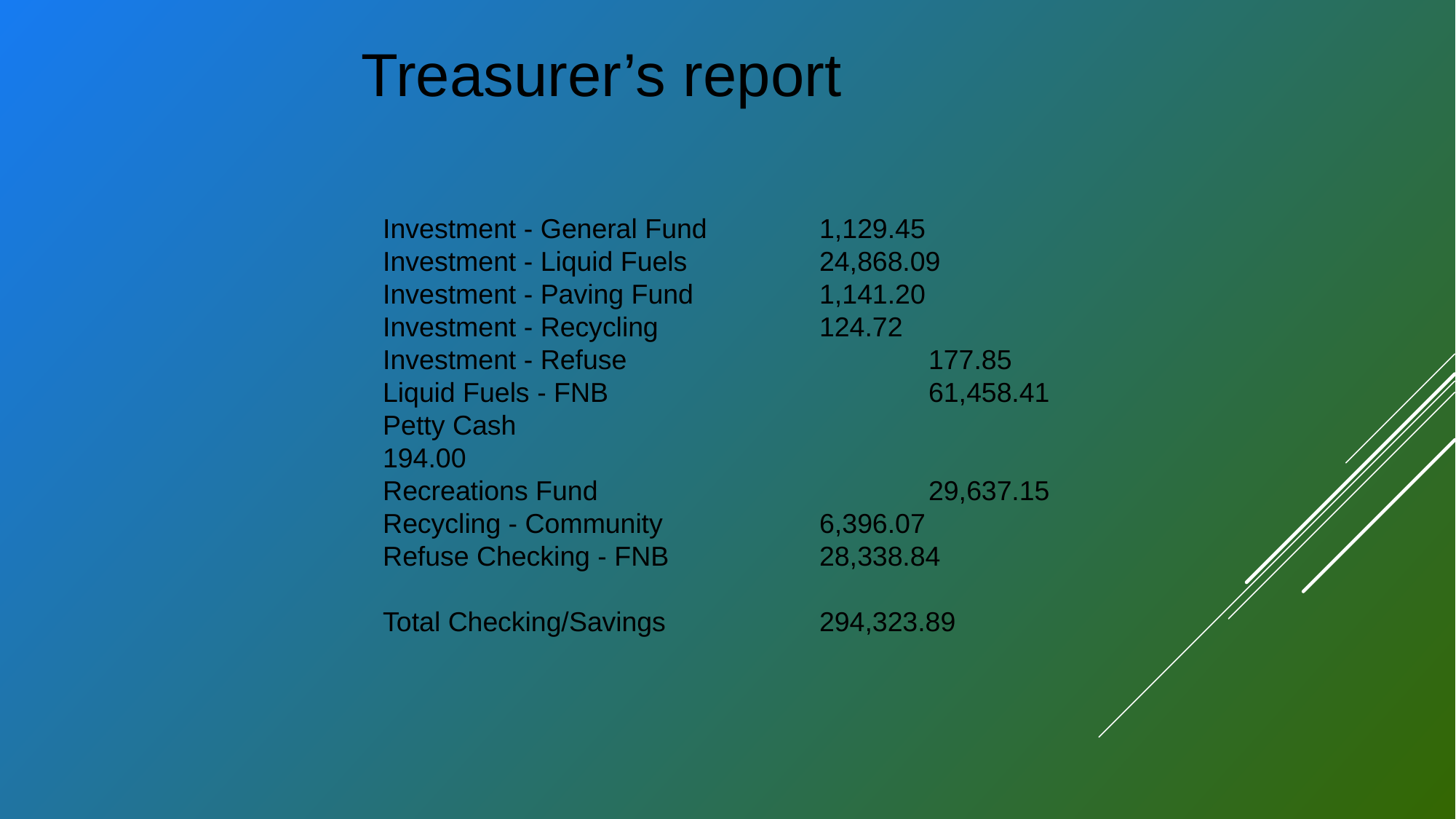

Treasurer’s report

Investment - General Fund 	1,129.45
Investment - Liquid Fuels 		24,868.09
Investment - Paving Fund 		1,141.20
Investment - Recycling 		124.72
Investment - Refuse 			177.85
Liquid Fuels - FNB 			61,458.41
Petty Cash 					194.00
Recreations Fund 			29,637.15
Recycling - Community 		6,396.07
Refuse Checking - FNB 		28,338.84

Total Checking/Savings 		294,323.89